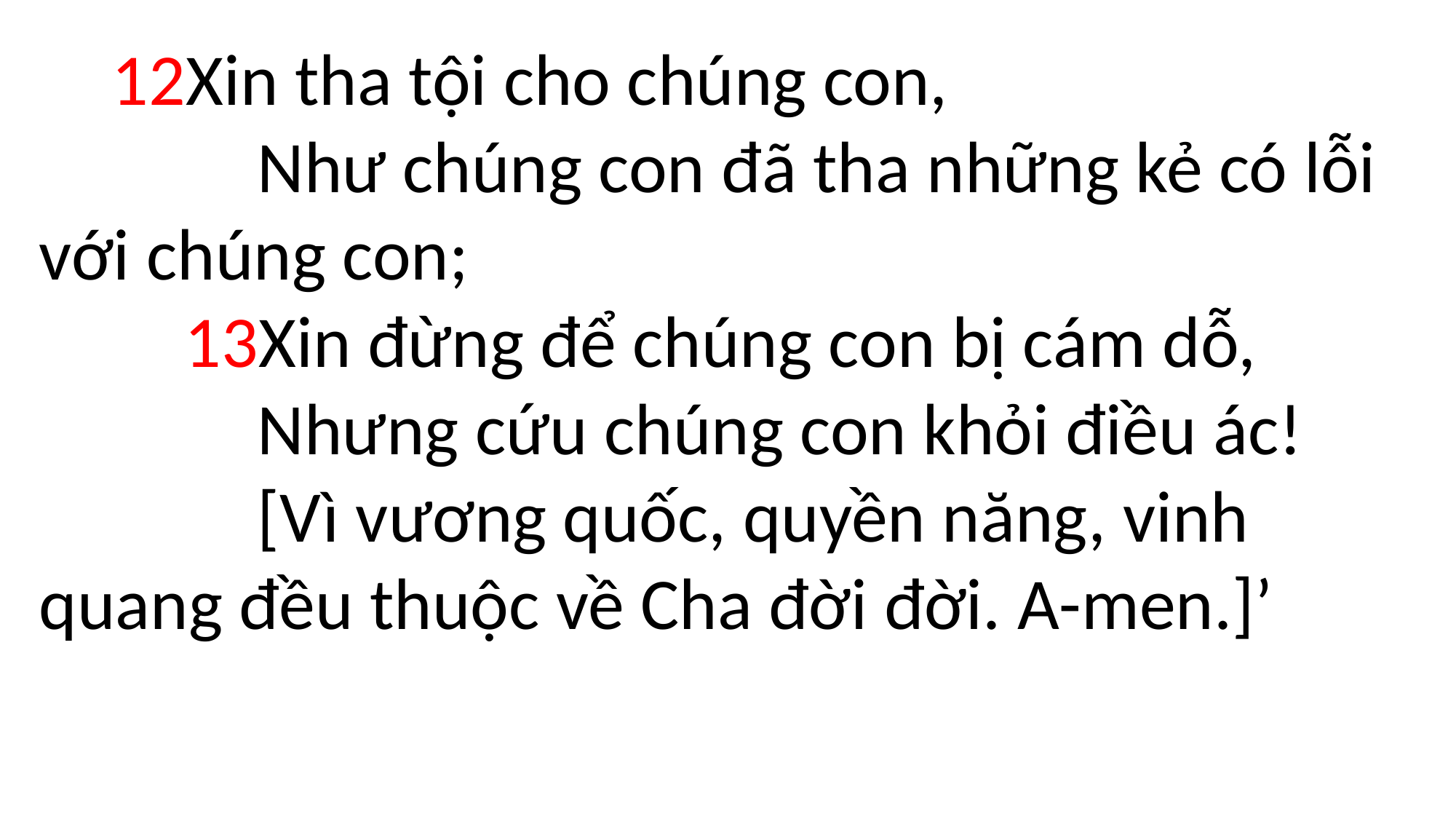

12Xin tha tội cho chúng con,
   Như chúng con đã tha những kẻ có lỗi với chúng con;
  13Xin đừng để chúng con bị cám dỗ,
   Nhưng cứu chúng con khỏi điều ác!
   [Vì vương quốc, quyền năng, vinh quang đều thuộc về Cha đời đời. A-men.]’